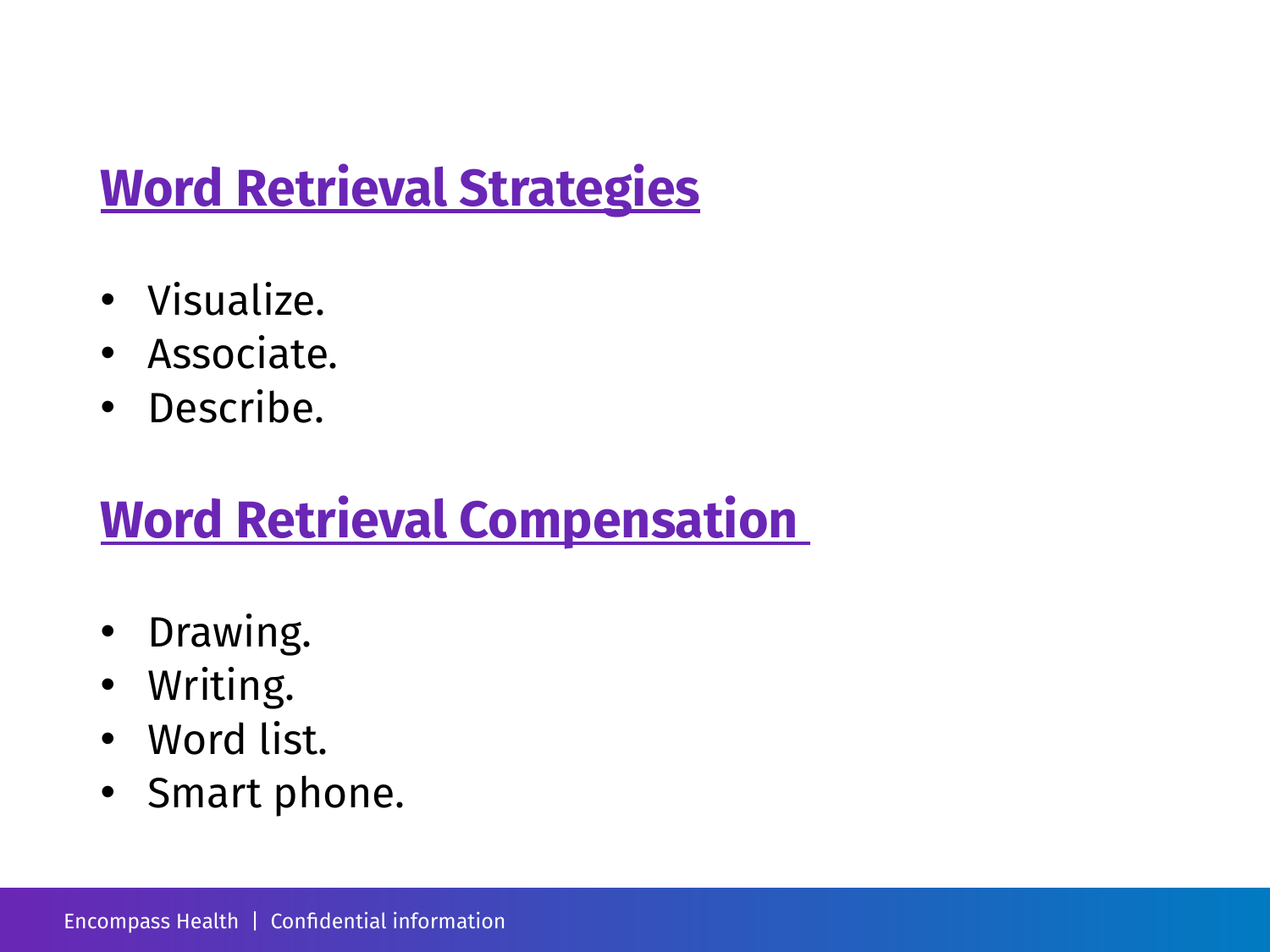

#
Word Retrieval Strategies

Visualize.
Associate.
Describe.

Word Retrieval Compensation

Drawing.
Writing.
Word list.
Smart phone.

Encompass Health  |  Confidential information